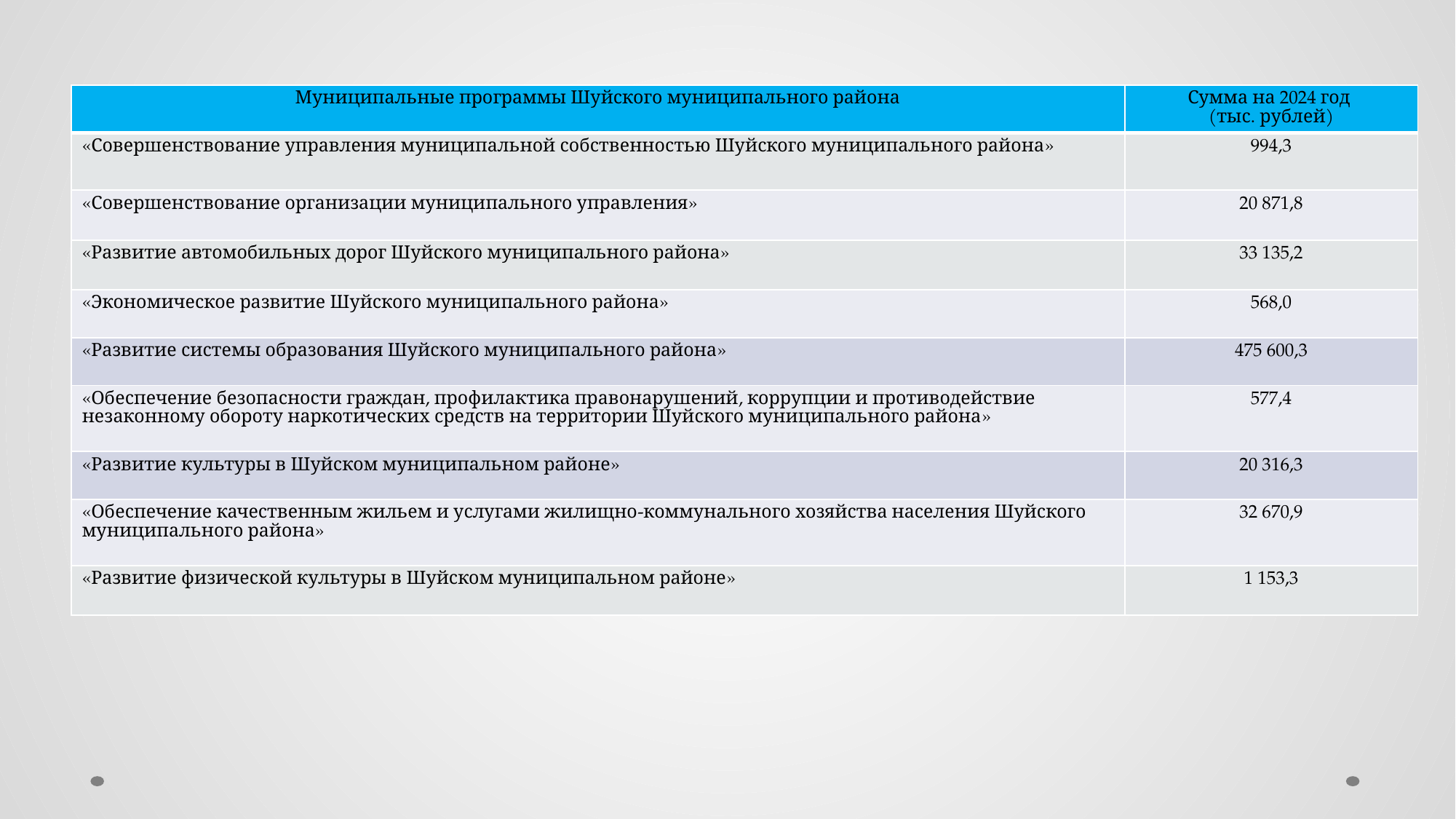

| Муниципальные программы Шуйского муниципального района | Сумма на 2024 год (тыс. рублей) |
| --- | --- |
| «Совершенствование управления муниципальной собственностью Шуйского муниципального района» | 994,3 |
| «Совершенствование организации муниципального управления» | 20 871,8 |
| «Развитие автомобильных дорог Шуйского муниципального района» | 33 135,2 |
| «Экономическое развитие Шуйского муниципального района» | 568,0 |
| «Развитие системы образования Шуйского муниципального района» | 475 600,3 |
| «Обеспечение безопасности граждан, профилактика правонарушений, коррупции и противодействие незаконному обороту наркотических средств на территории Шуйского муниципального района» | 577,4 |
| «Развитие культуры в Шуйском муниципальном районе» | 20 316,3 |
| «Обеспечение качественным жильем и услугами жилищно-коммунального хозяйства населения Шуйского муниципального района» | 32 670,9 |
| «Развитие физической культуры в Шуйском муниципальном районе» | 1 153,3 |